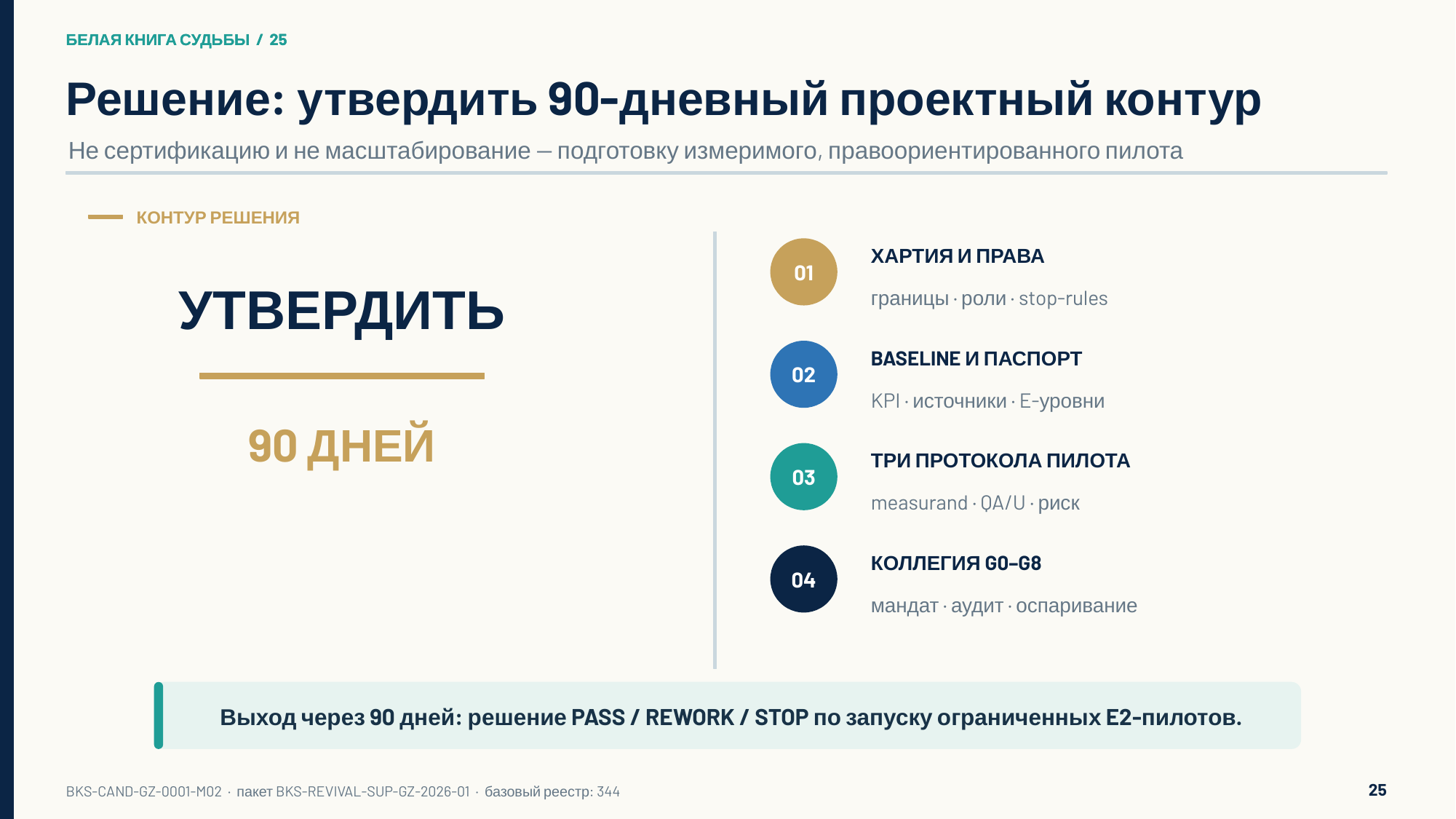

БЕЛАЯ КНИГА СУДЬБЫ  /  25
БЕЛАЯ КНИГА СУДЬБЫ  /  25
Решение: утвердить 90-дневный проектный контур
Не сертификацию и не масштабирование — подготовку измеримого, правоориентированного пилота

КОНТУР РЕШЕНИЯ

ХАРТИЯ И ПРАВА
01
УТВЕРДИТЬ
границы · роли · stop-rules
BASELINE И ПАСПОРТ
02

KPI · источники · E-уровни
90 ДНЕЙ
ТРИ ПРОТОКОЛА ПИЛОТА
03
measurand · QA/U · риск
КОЛЛЕГИЯ G0–G8
04
мандат · аудит · оспаривание

Выход через 90 дней: решение PASS / REWORK / STOP по запуску ограниченных E2-пилотов.
25
BKS-CAND-GZ-0001-M02  ·  пакет BKS-REVIVAL-SUP-GZ-2026-01  ·  базовый реестр: 344